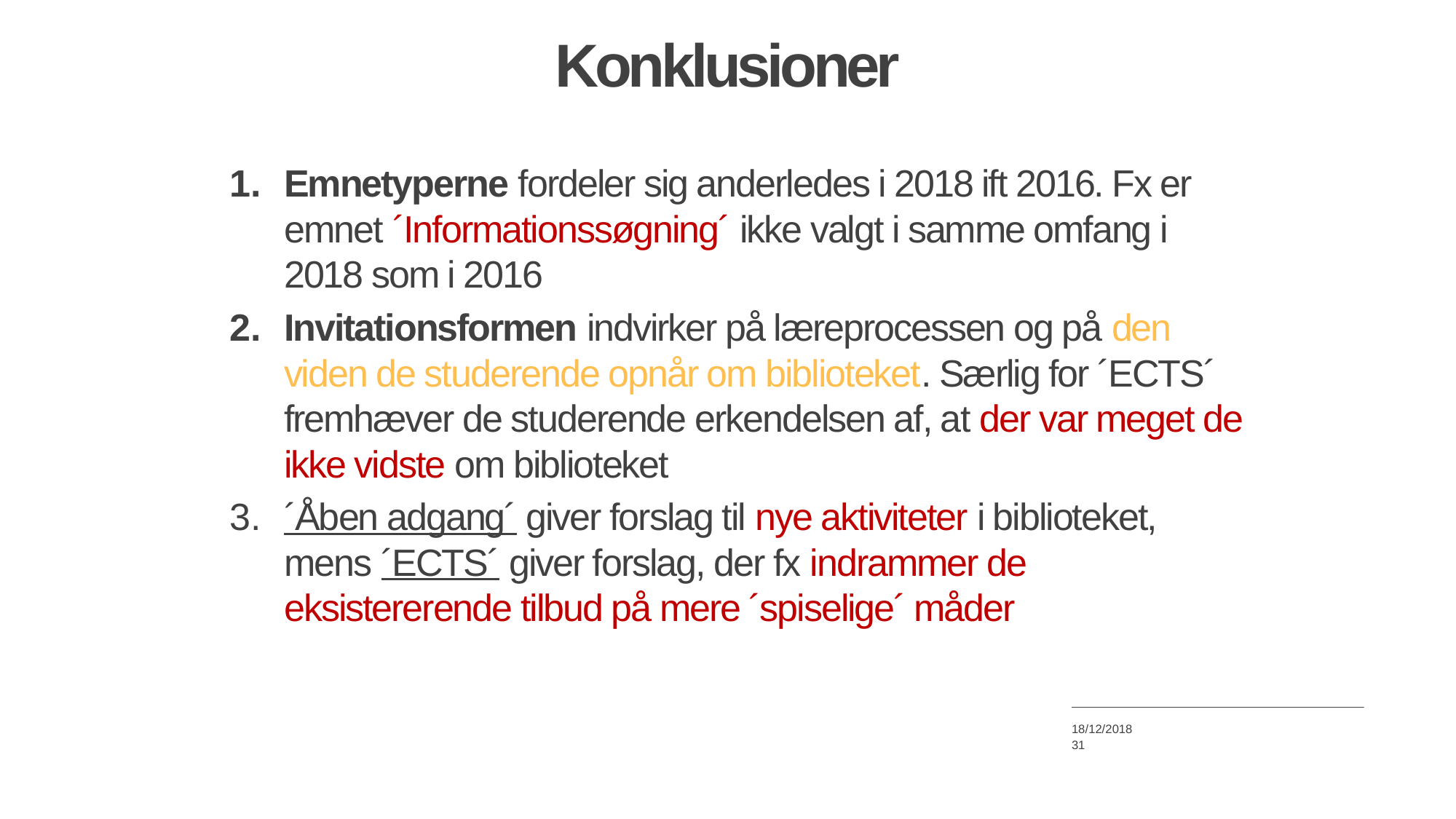

# Konklusioner

Emnetyperne fordeler sig anderledes i 2018 ift 2016. Fx er emnet ´Informationssøgning´ ikke valgt i samme omfang i 2018 som i 2016
Invitationsformen indvirker på læreprocessen og på den viden de studerende opnår om biblioteket. Særlig for ´ECTS´ fremhæver de studerende erkendelsen af, at der var meget de ikke vidste om biblioteket
´Åben adgang´ giver forslag til nye aktiviteter i biblioteket, mens ´ECTS´ giver forslag, der fx indrammer de eksistererende tilbud på mere ´spiselige´ måder

18/12/2018
31